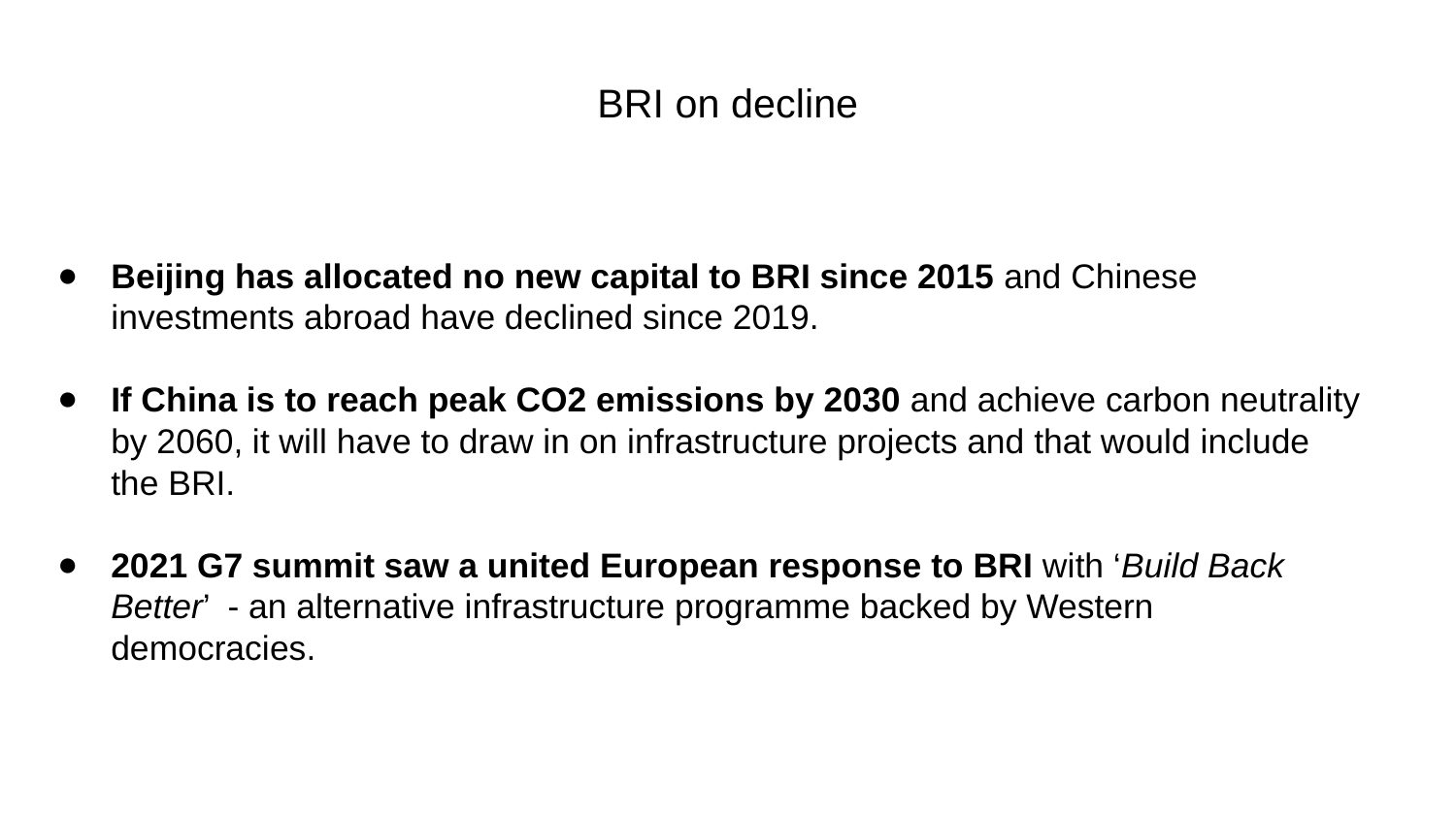

# BRI on decline

Beijing has allocated no new capital to BRI since 2015 and Chinese investments abroad have declined since 2019.

If China is to reach peak CO2 emissions by 2030 and achieve carbon neutrality by 2060, it will have to draw in on infrastructure projects and that would include the BRI.

2021 G7 summit saw a united European response to BRI with ‘Build Back Better’  - an alternative infrastructure programme backed by Western democracies.